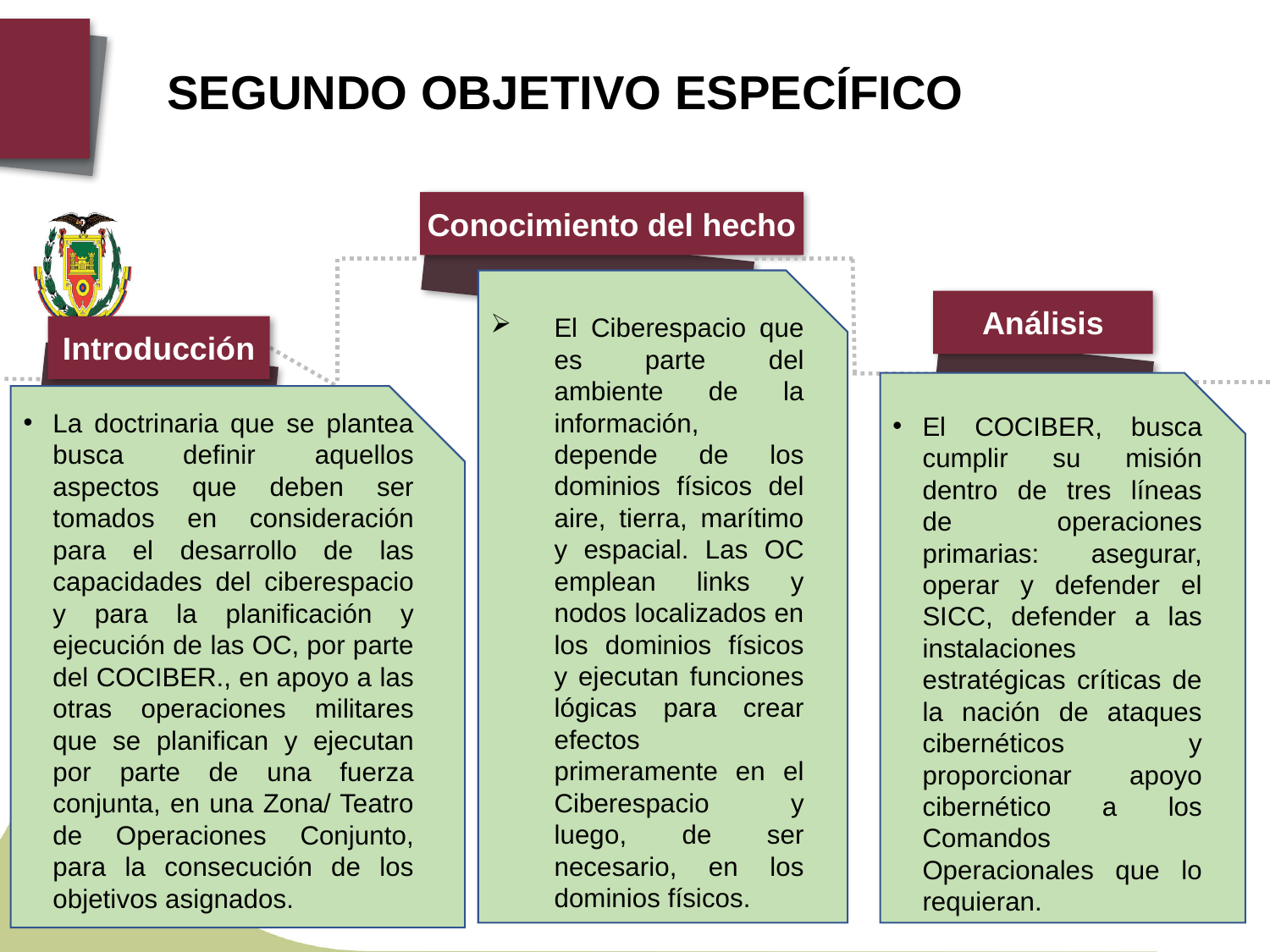

# SEGUNDO OBJETIVO ESPECÍFICO
Conocimiento del hecho

El Ciberespacio que es parte del ambiente de la información, depende de los dominios físicos del aire, tierra, marítimo y espacial. Las OC emplean links y nodos localizados en los dominios físicos y ejecutan funciones lógicas para crear efectos primeramente en el Ciberespacio y luego, de ser necesario, en los dominios físicos.
Análisis
Introducción

El COCIBER, busca cumplir su misión dentro de tres líneas de operaciones primarias: asegurar, operar y defender el SICC, defender a las instalaciones estratégicas críticas de la nación de ataques cibernéticos y proporcionar apoyo cibernético a los Comandos Operacionales que lo requieran.
La doctrinaria que se plantea busca definir aquellos aspectos que deben ser tomados en consideración para el desarrollo de las capacidades del ciberespacio y para la planificación y ejecución de las OC, por parte del COCIBER., en apoyo a las otras operaciones militares que se planifican y ejecutan por parte de una fuerza conjunta, en una Zona/ Teatro de Operaciones Conjunto, para la consecución de los objetivos asignados.